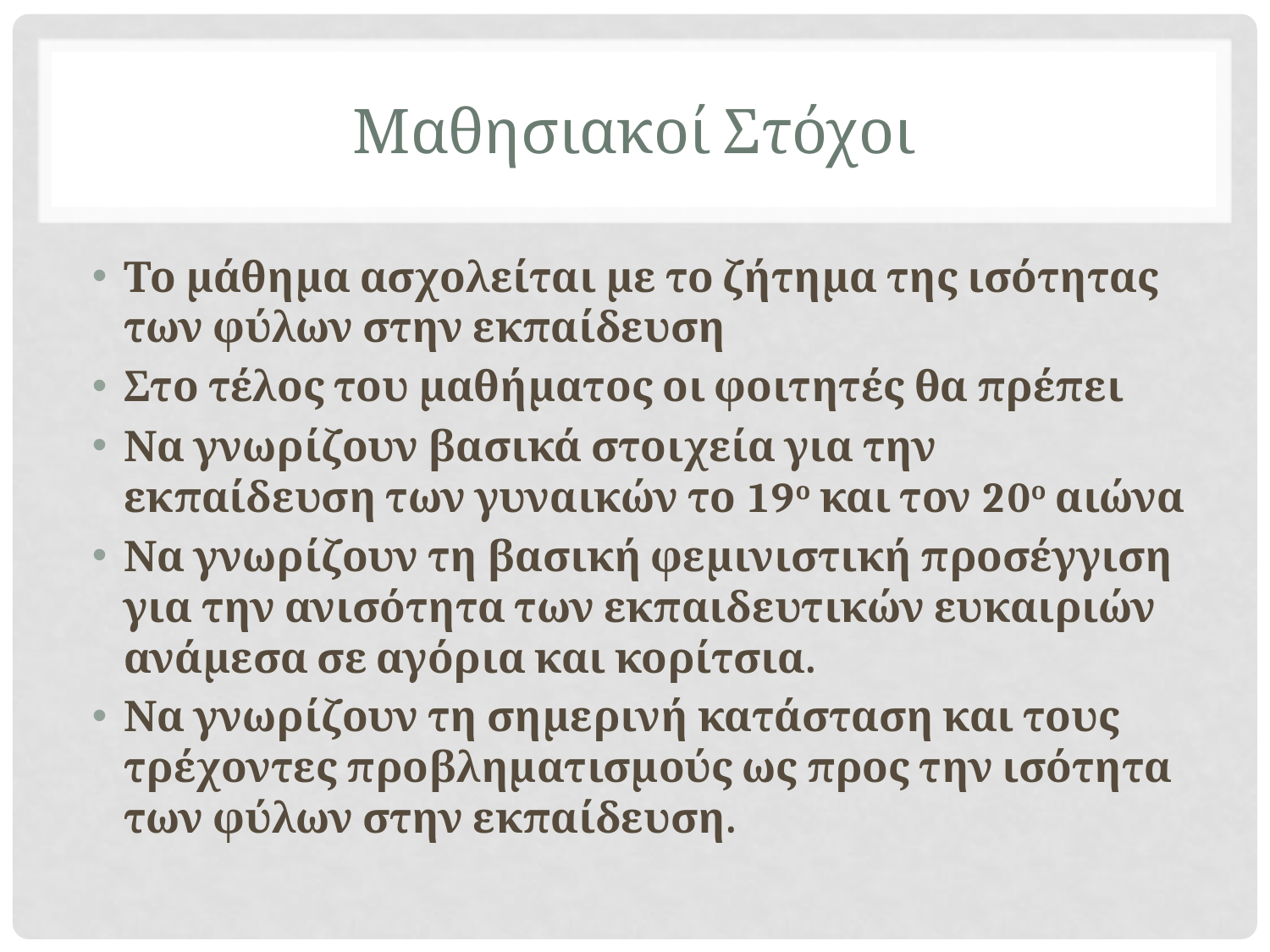

# Μαθησιακοί Στόχοι
Το μάθημα ασχολείται με το ζήτημα της ισότητας των φύλων στην εκπαίδευση
Στο τέλος του μαθήματος οι φοιτητές θα πρέπει
Να γνωρίζουν βασικά στοιχεία για την εκπαίδευση των γυναικών το 19ο και τον 20ο αιώνα
Να γνωρίζουν τη βασική φεμινιστική προσέγγιση για την ανισότητα των εκπαιδευτικών ευκαιριών ανάμεσα σε αγόρια και κορίτσια.
Να γνωρίζουν τη σημερινή κατάσταση και τους τρέχοντες προβληματισμούς ως προς την ισότητα των φύλων στην εκπαίδευση.